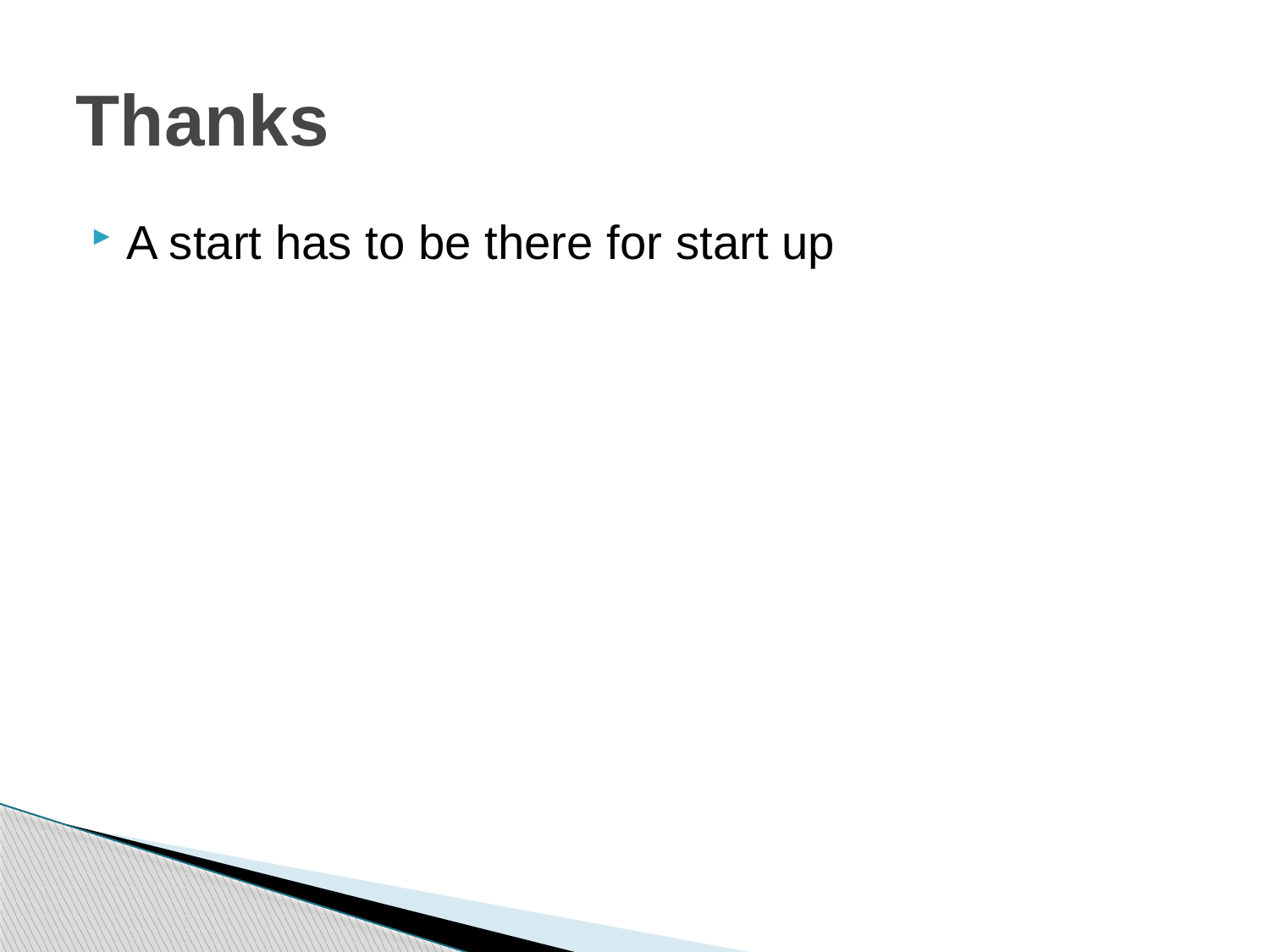

# Thanks
A start has to be there for start up